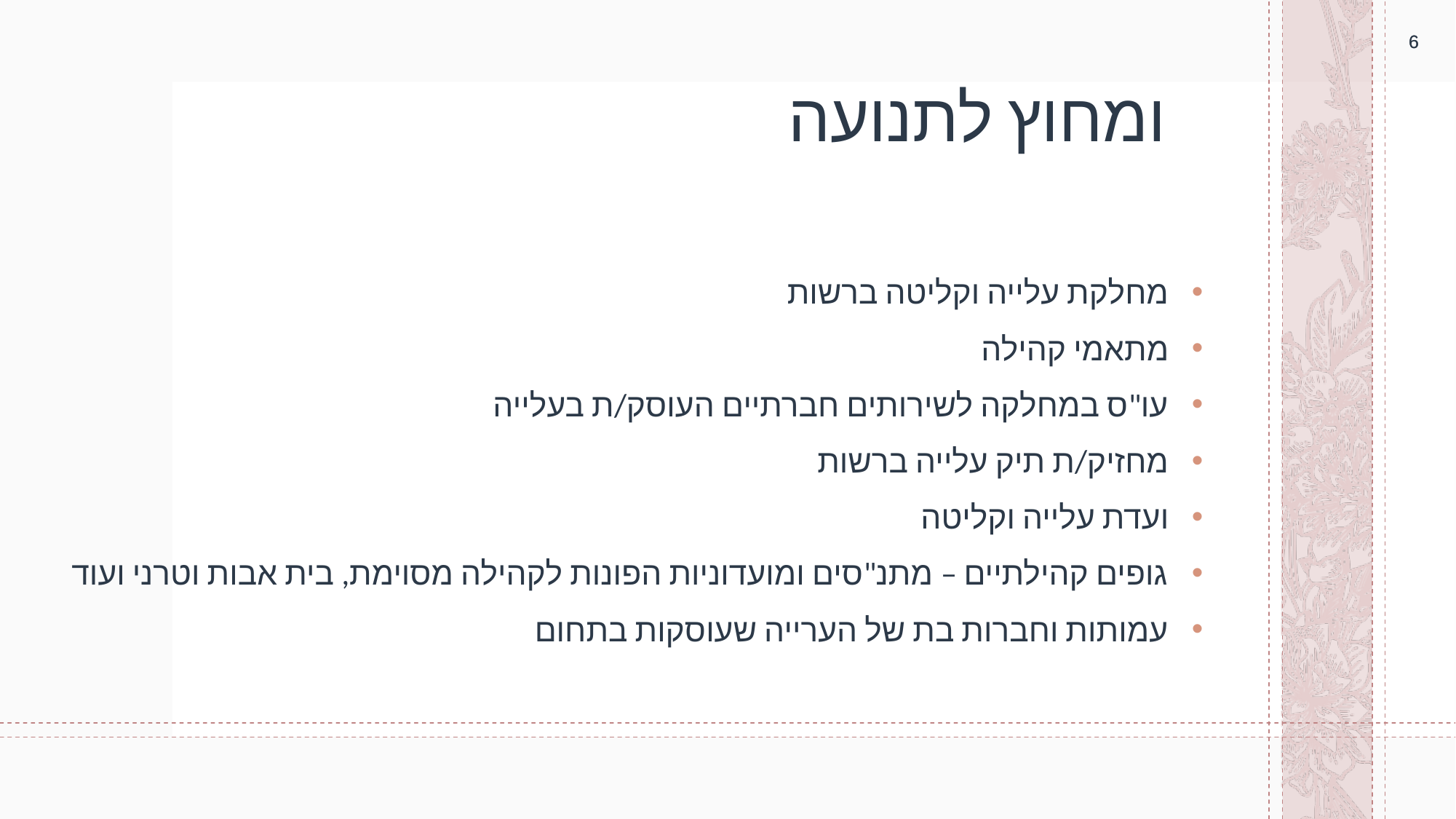

6
6
# ומחוץ לתנועה
מחלקת עלייה וקליטה ברשות
מתאמי קהילה
עו"ס במחלקה לשירותים חברתיים העוסק/ת בעלייה
מחזיק/ת תיק עלייה ברשות
ועדת עלייה וקליטה
גופים קהילתיים – מתנ"סים ומועדוניות הפונות לקהילה מסוימת, בית אבות וטרני ועוד
עמותות וחברות בת של הערייה שעוסקות בתחום